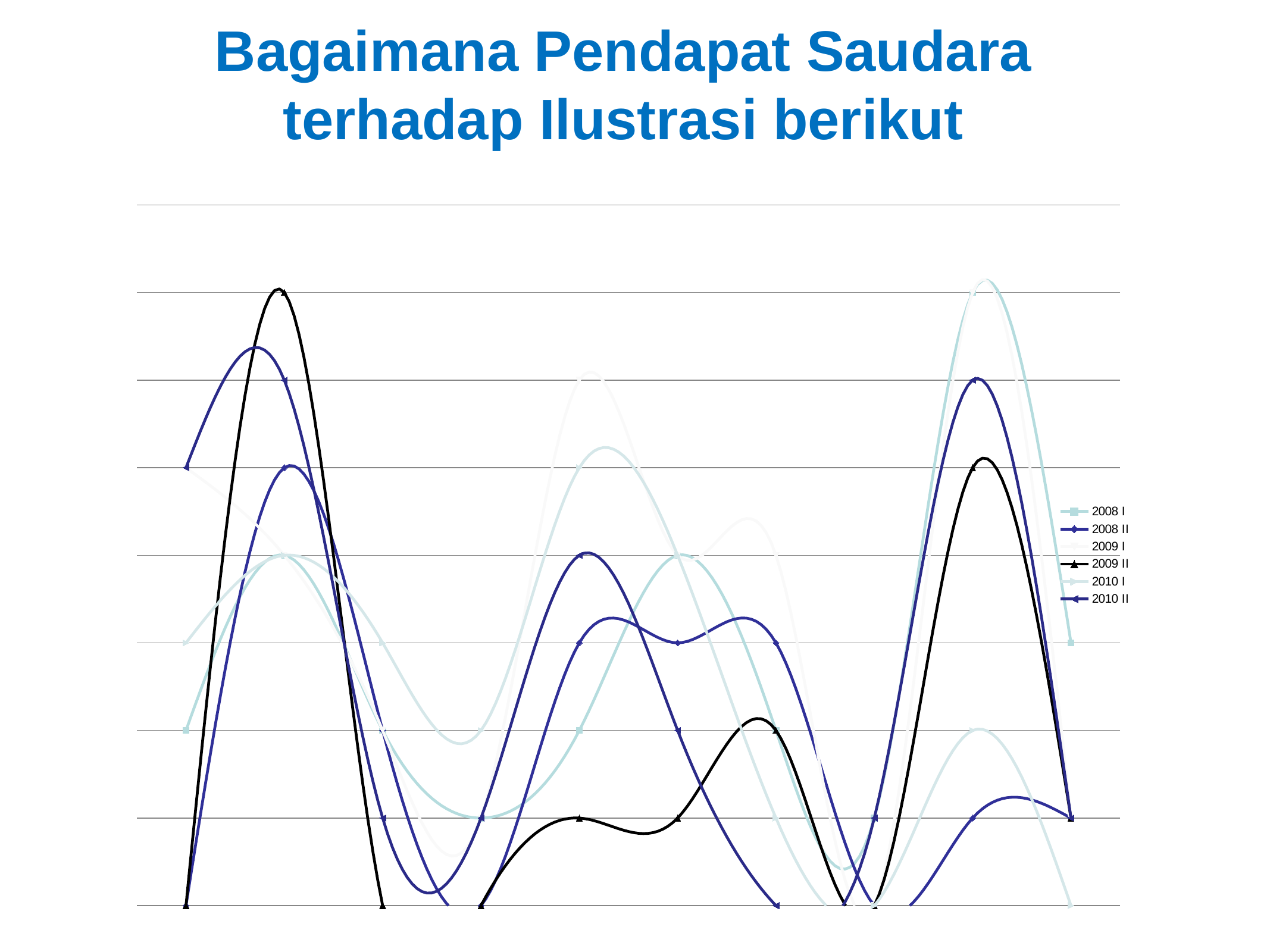

Bagaimana Pendapat Saudara terhadap Ilustrasi berikut

### Chart

| Category | 2008 I | 2008 II | 2009 I | 2009 II | 2010 I | 2010 II |
|---|---|---|---|---|---|---|
| Agama | 2.0 | None | 5.0 | None | 3.0 | 5.0 |
| Ekonomi | 4.0 | 5.0 | 4.0 | 7.0 | 4.0 | 6.0 |
| Ilmu Hukum | 2.0 | 2.0 | 2.0 | None | 3.0 | 1.0 |
| Pendidikan | 1.0 | None | 1.0 | None | 2.0 | 1.0 |
| Ilmu Kesehatan | 2.0 | 3.0 | 6.0 | 1.0 | 5.0 | 4.0 |
| MIPA | 4.0 | 3.0 | 4.0 | 1.0 | 4.0 | 2.0 |
| Pertanian | 2.0 | 3.0 | 4.0 | 2.0 | 1.0 | None |
| Psikologi | 1.0 | None | None | None | None | 1.0 |
| Rektekyas | 7.0 | 1.0 | 7.0 | 5.0 | 2.0 | 6.0 |
| Sastra/Filsafat | 3.0 | 1.0 | 1.0 | 1.0 | None | 1.0 |